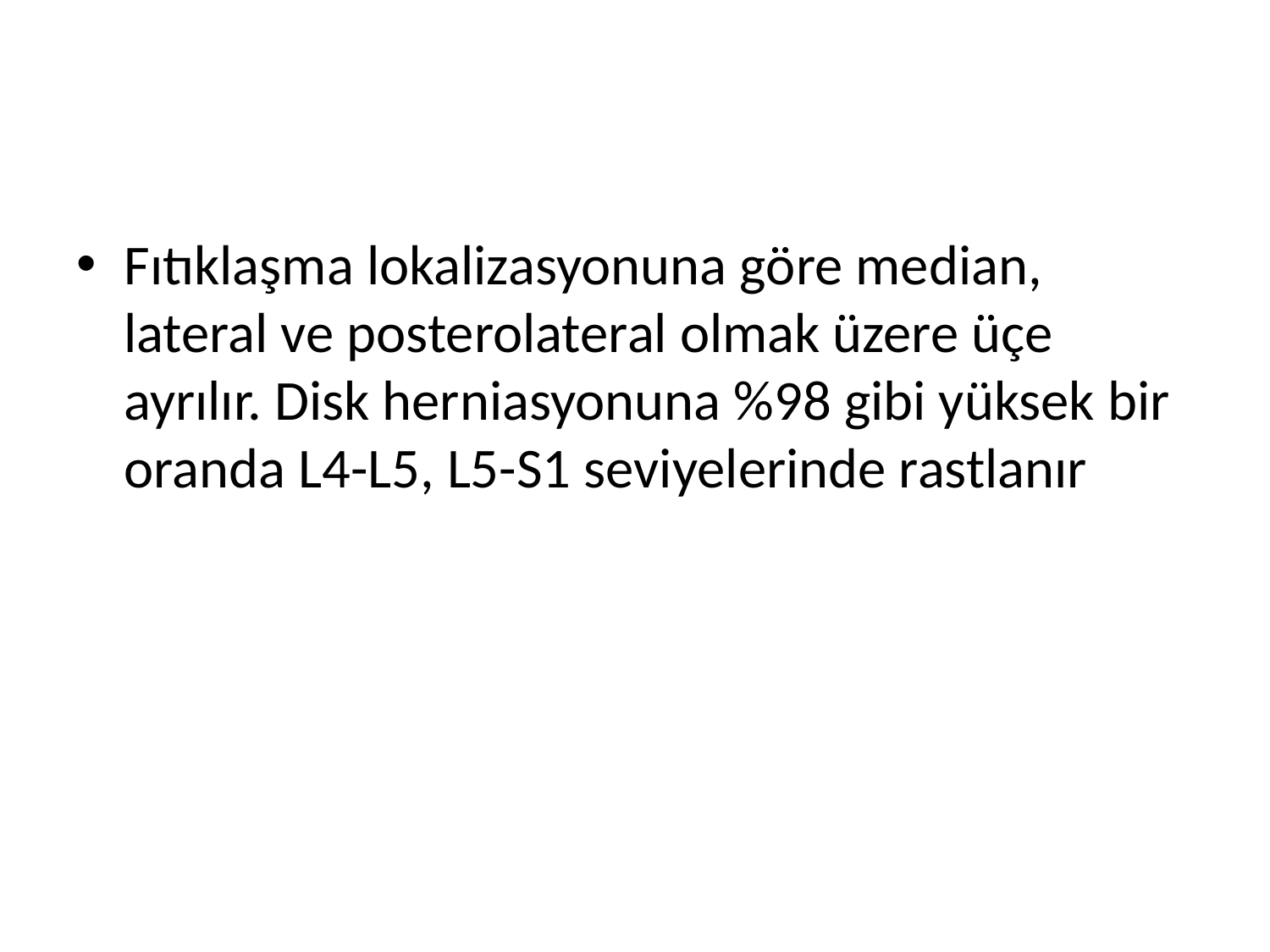

#
Fıtıklaşma lokalizasyonuna göre median, lateral ve posterolateral olmak üzere üçe ayrılır. Disk herniasyonuna %98 gibi yüksek bir oranda L4-L5, L5-S1 seviyelerinde rastlanır